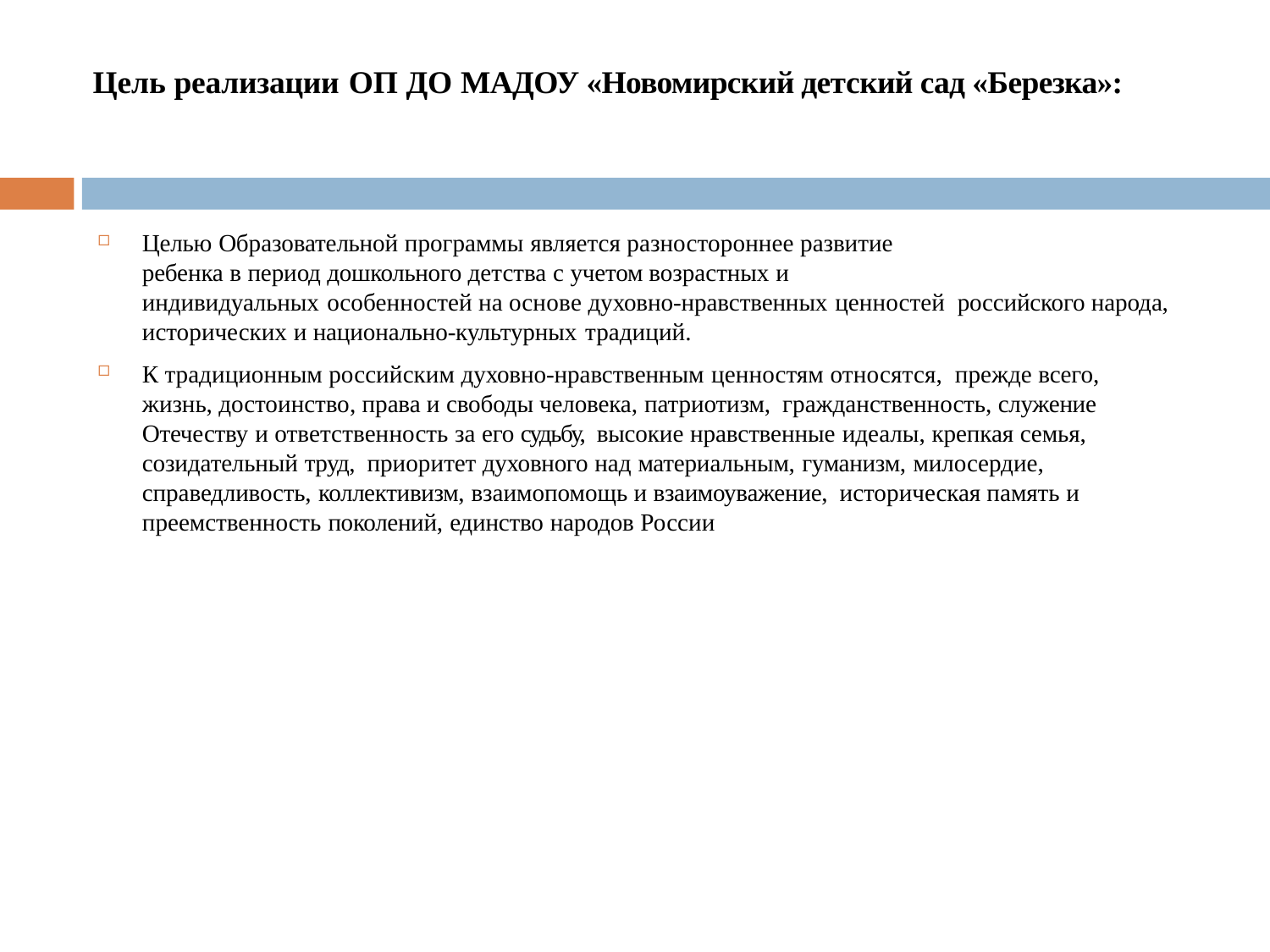

# Цель реализации ОП ДО МАДОУ «Новомирский детский сад «Березка»:
Целью Образовательной программы является разностороннее развитие
ребенка в период дошкольного детства с учетом возрастных и
индивидуальных особенностей на основе духовно-нравственных ценностей  российского народа, исторических и национально-культурных традиций.
К традиционным российским духовно-нравственным ценностям относятся,  прежде всего, жизнь, достоинство, права и свободы человека, патриотизм,  гражданственность, служение Отечеству и ответственность за его судьбу,  высокие нравственные идеалы, крепкая семья, созидательный труд,  приоритет духовного над материальным, гуманизм, милосердие,
справедливость, коллективизм, взаимопомощь и взаимоуважение,  историческая память и преемственность поколений, единство народов России